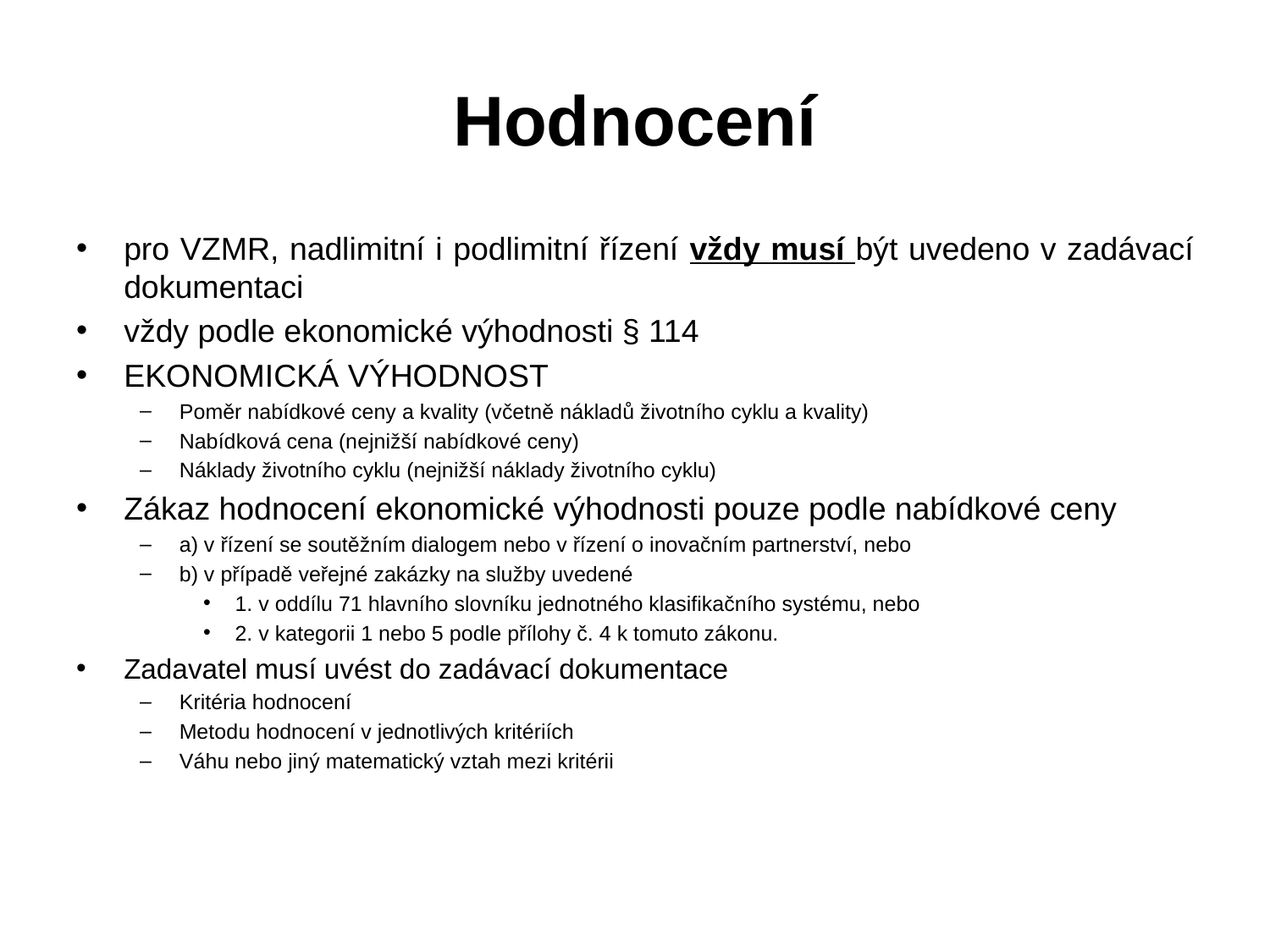

# Hodnocení
pro VZMR, nadlimitní i podlimitní řízení vždy musí být uvedeno v zadávací dokumentaci
vždy podle ekonomické výhodnosti § 114
EKONOMICKÁ VÝHODNOST
Poměr nabídkové ceny a kvality (včetně nákladů životního cyklu a kvality)
Nabídková cena (nejnižší nabídkové ceny)
Náklady životního cyklu (nejnižší náklady životního cyklu)
Zákaz hodnocení ekonomické výhodnosti pouze podle nabídkové ceny
a) v řízení se soutěžním dialogem nebo v řízení o inovačním partnerství, nebo
b) v případě veřejné zakázky na služby uvedené
1. v oddílu 71 hlavního slovníku jednotného klasifikačního systému, nebo
2. v kategorii 1 nebo 5 podle přílohy č. 4 k tomuto zákonu.
Zadavatel musí uvést do zadávací dokumentace
Kritéria hodnocení
Metodu hodnocení v jednotlivých kritériích
Váhu nebo jiný matematický vztah mezi kritérii